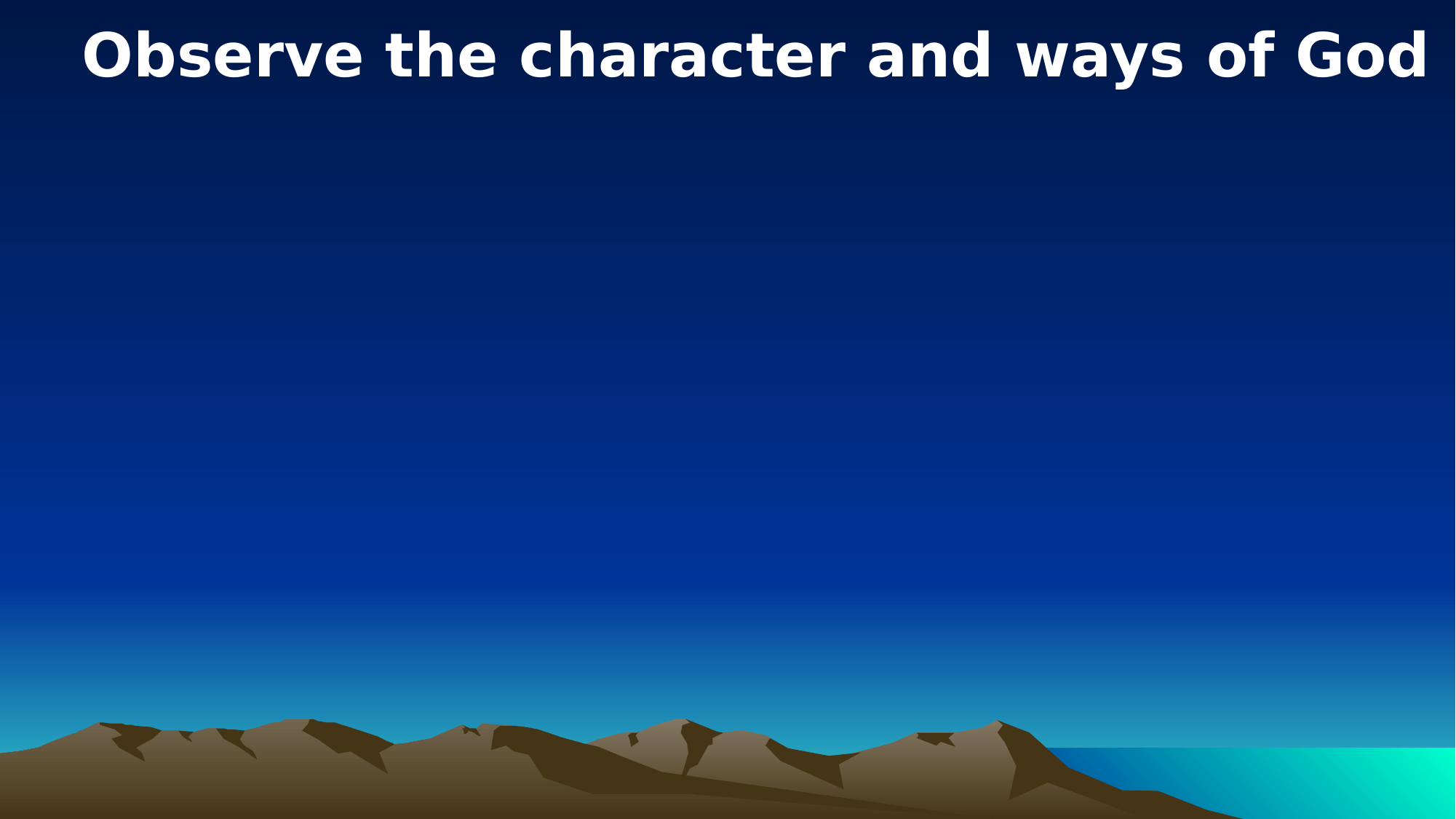

Observe the character and ways of God